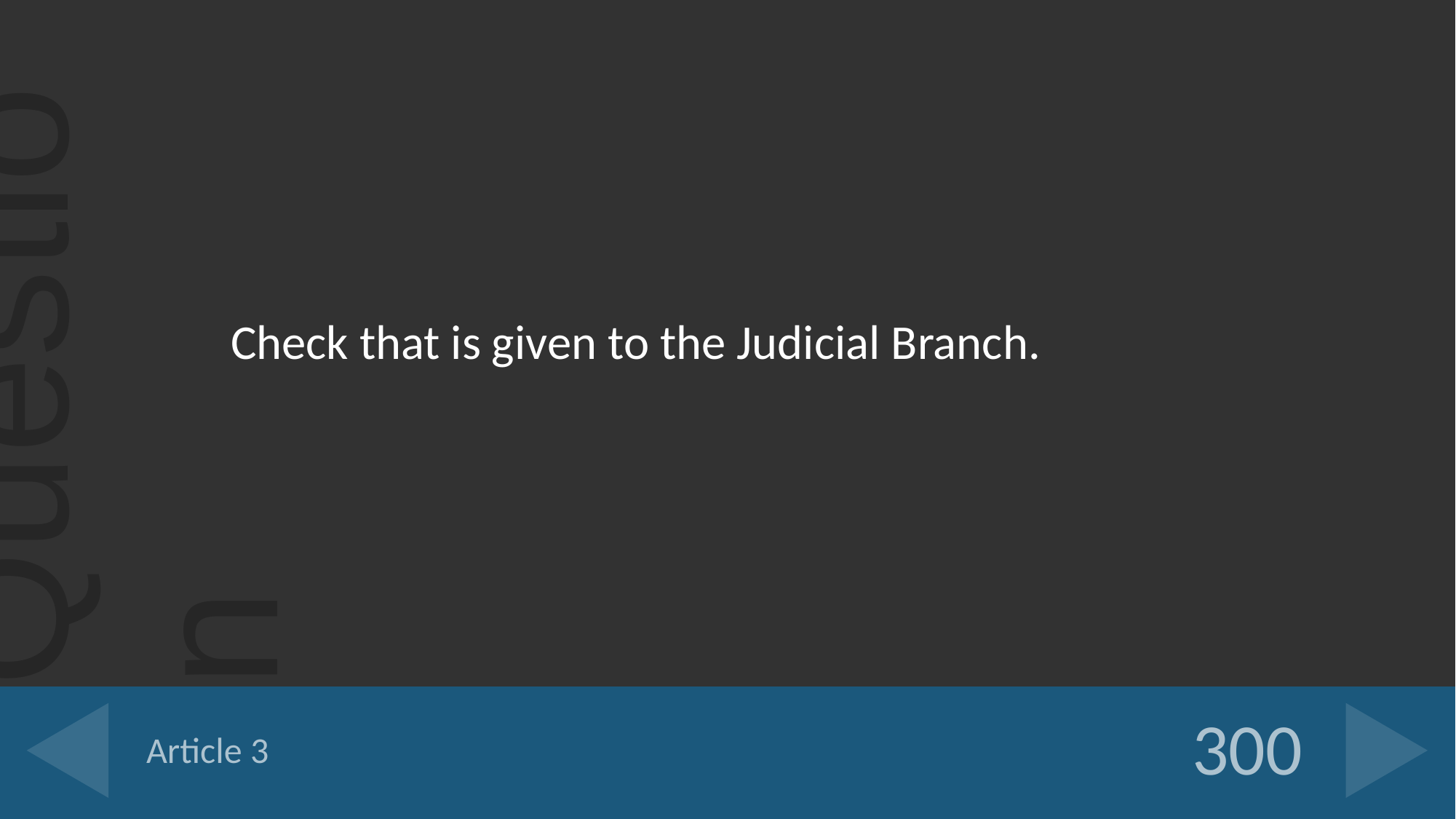

Check that is given to the Judicial Branch.
# Article 3
300